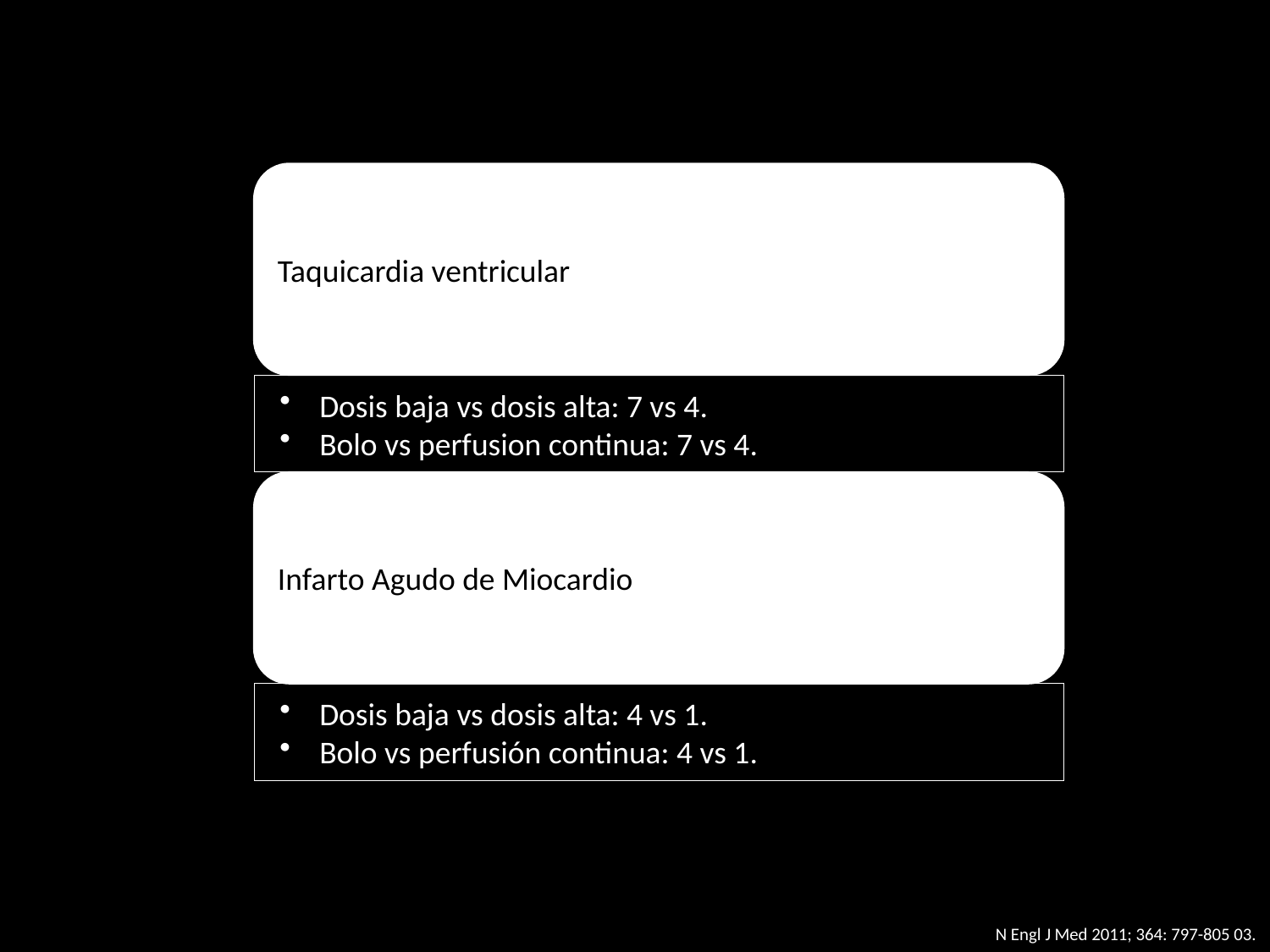

Taquicardia ventricular
Dosis baja vs dosis alta: 7 vs 4.
Bolo vs perfusion continua: 7 vs 4.
Infarto Agudo de Miocardio
Dosis baja vs dosis alta: 4 vs 1.
Bolo vs perfusión continua: 4 vs 1.
N Engl J Med 2011; 364: 797-805 03.